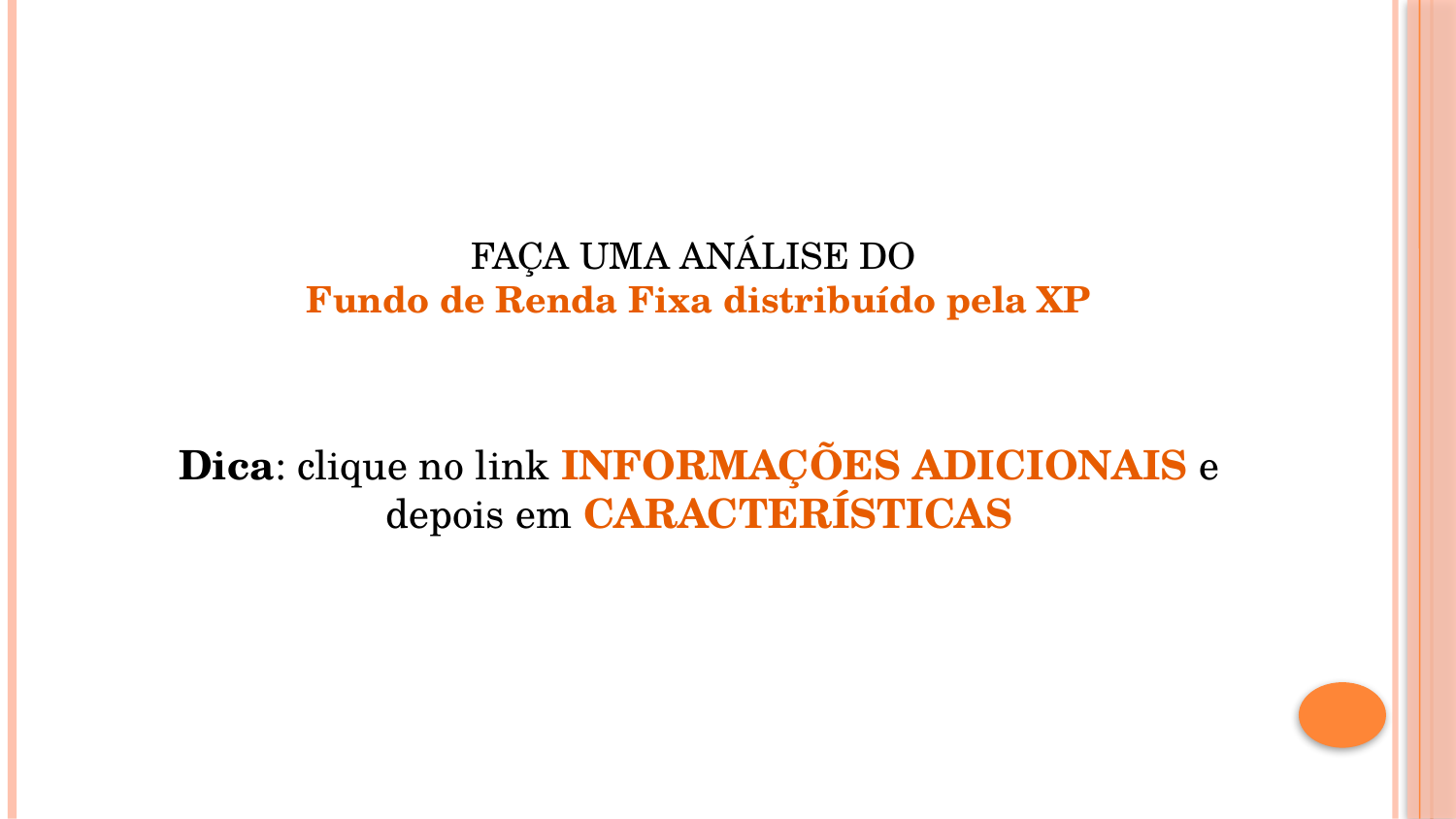

FAÇA UMA ANÁLISE DO
Fundo de Renda Fixa distribuído pela XP
Dica: clique no link INFORMAÇÕES ADICIONAIS e depois em CARACTERÍSTICAS